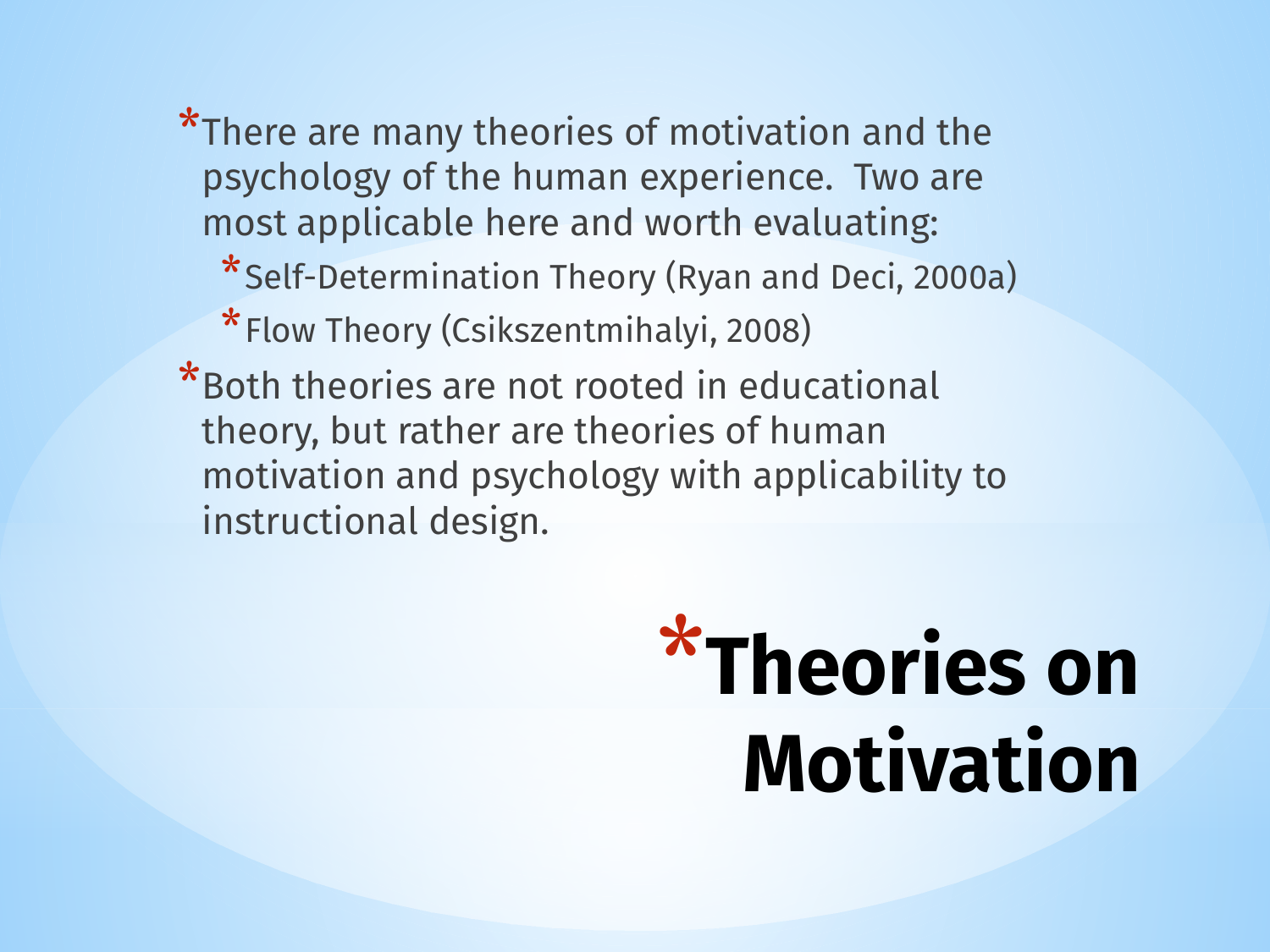

There are many theories of motivation and the psychology of the human experience.  Two are most applicable here and worth evaluating:
Self-Determination Theory (Ryan and Deci, 2000a)
Flow Theory (Csikszentmihalyi, 2008)
Both theories are not rooted in educational theory, but rather are theories of human motivation and psychology with applicability to instructional design.
# Theories on Motivation